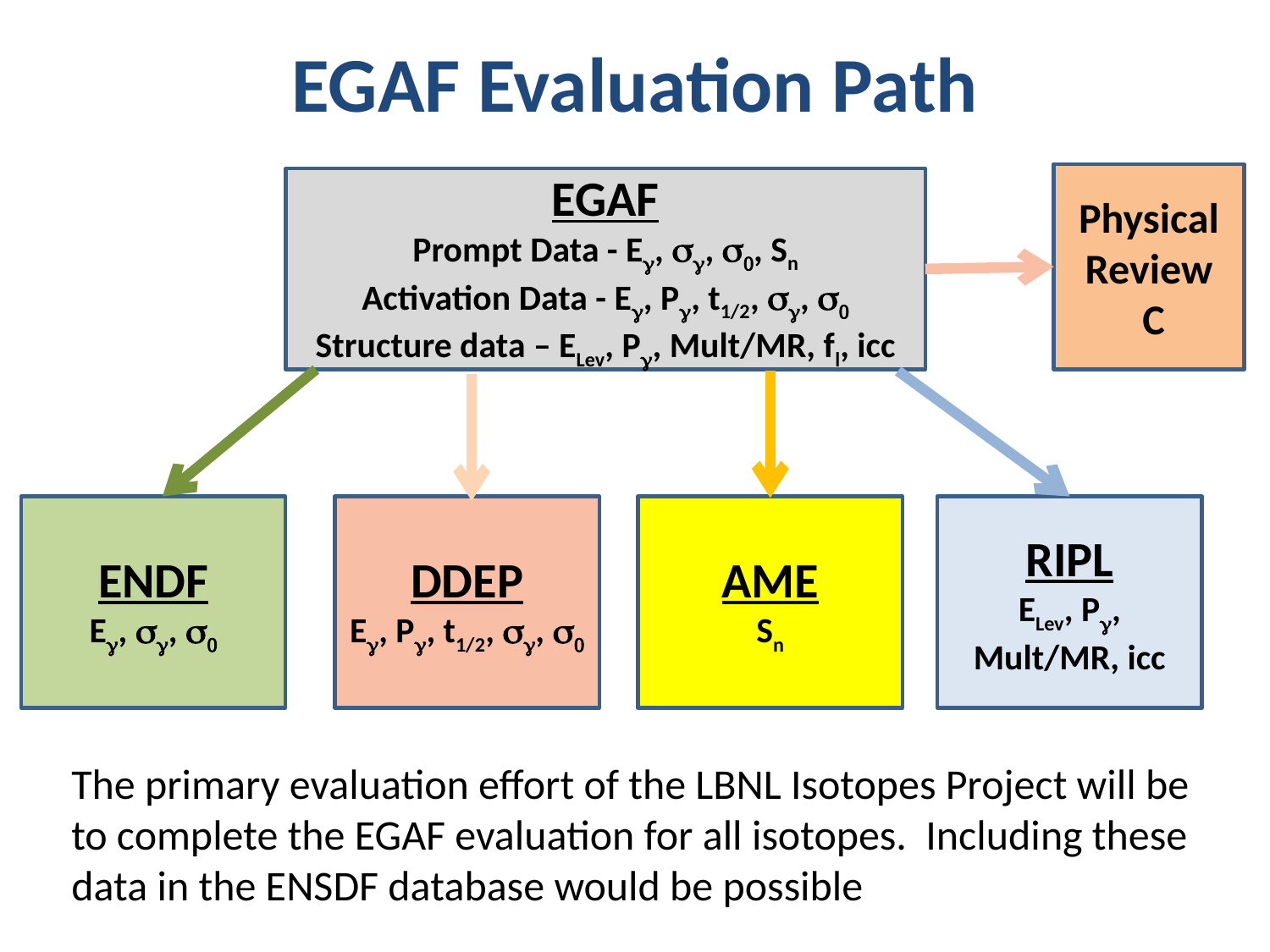

# EGAF Evaluation Path
Physical Review
 C
EGAF
Prompt Data - Eγ, σγ, σ0, Sn
Activation Data - Eγ, Pγ, t1/2, σγ, σ0
Structure data – ELev, Pγ, Mult/MR, fl, icc
ENDF
Eγ, σγ, σ0
DDEP
Eγ, Pγ, t1/2, σγ, σ0
AME
Sn
RIPL
ELev, Pγ, Mult/MR, icc
The primary evaluation effort of the LBNL Isotopes Project will be to complete the EGAF evaluation for all isotopes.  Including these data in the ENSDF database would be possible